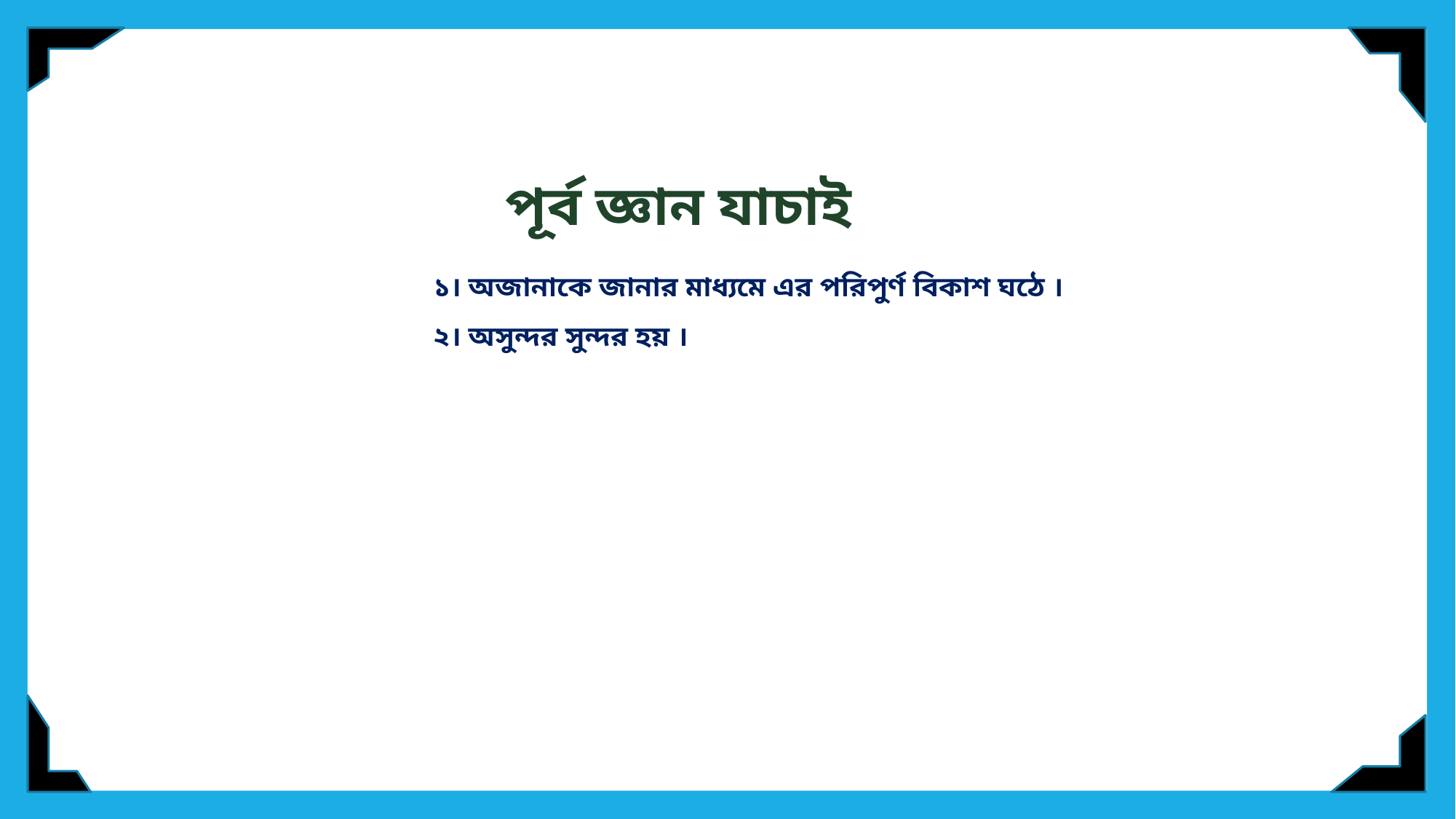

# পূর্ব জ্ঞান যাচাই
১। অজানাকে জানার মাধ্যমে এর পরিপুর্ণ বিকাশ ঘঠে ।
২। অসুন্দর সুন্দর হয় ।